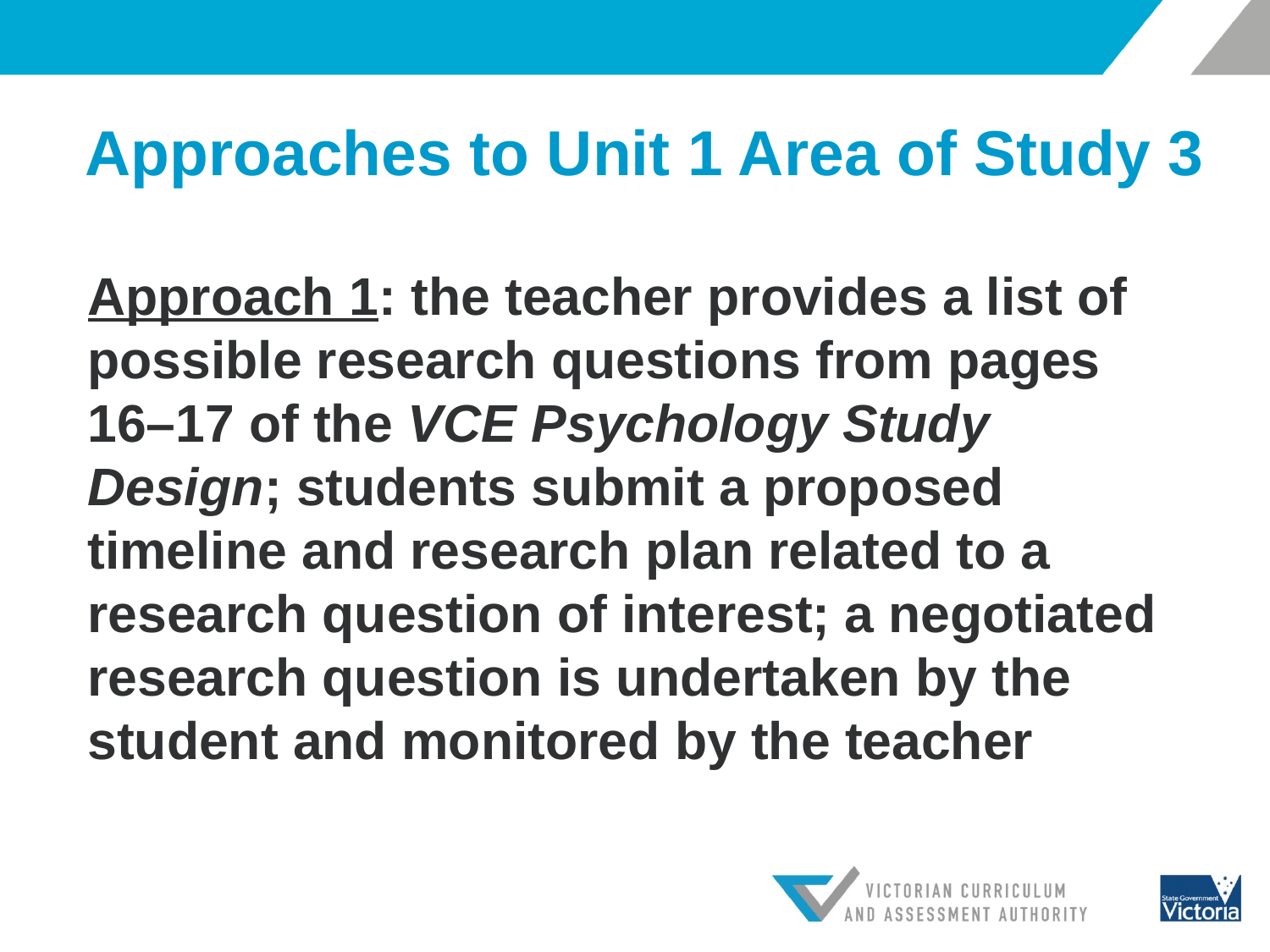

# Approaches to Unit 1 Area of Study 3
Approach 1: the teacher provides a list of possible research questions from pages 16–17 of the VCE Psychology Study Design; students submit a proposed timeline and research plan related to a research question of interest; a negotiated research question is undertaken by the student and monitored by the teacher